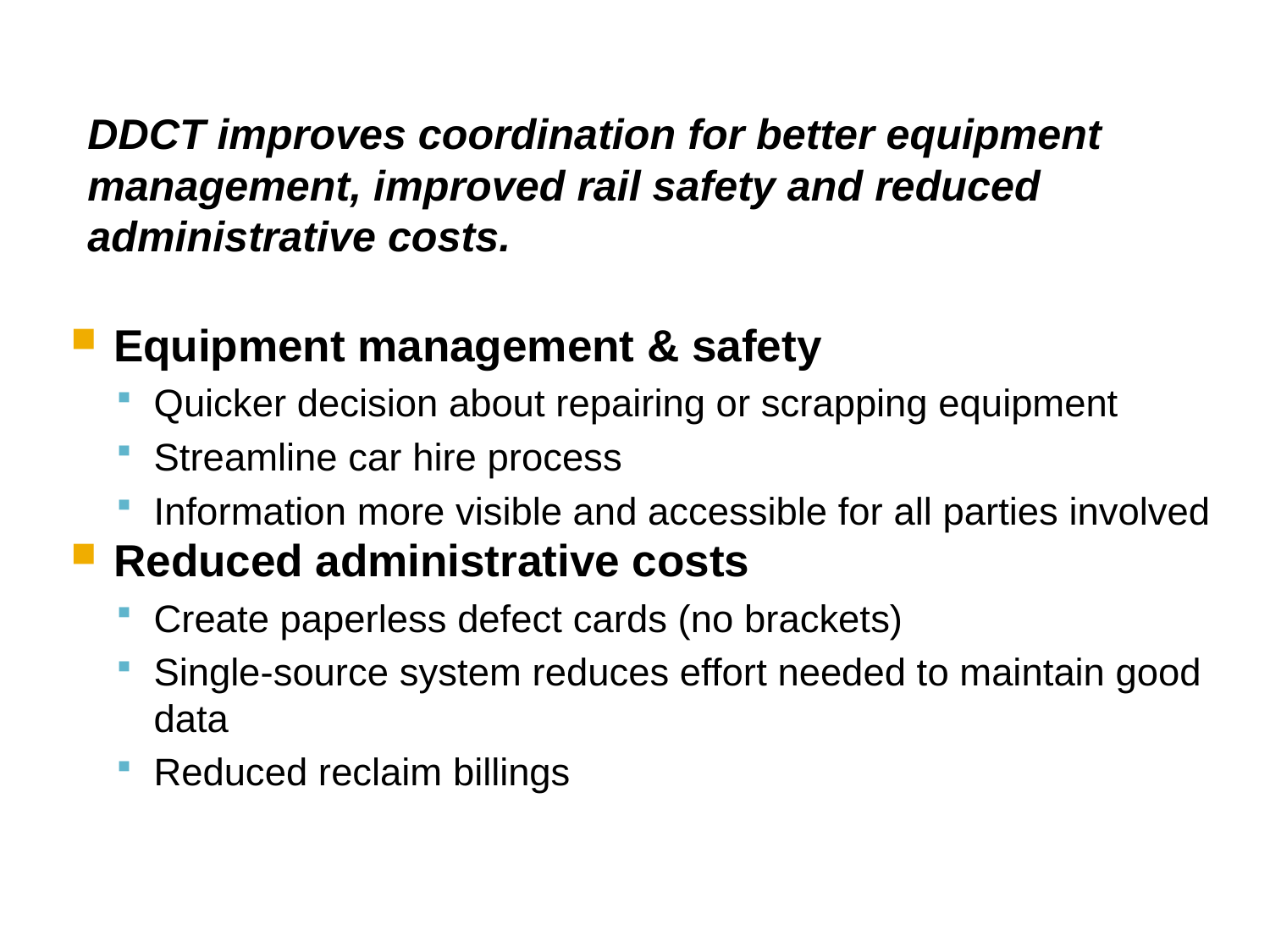

DDCT improves coordination for better equipment management, improved rail safety and reduced administrative costs.
Equipment management & safety
Quicker decision about repairing or scrapping equipment
Streamline car hire process
Information more visible and accessible for all parties involved
Reduced administrative costs
Create paperless defect cards (no brackets)
Single-source system reduces effort needed to maintain good data
Reduced reclaim billings
16